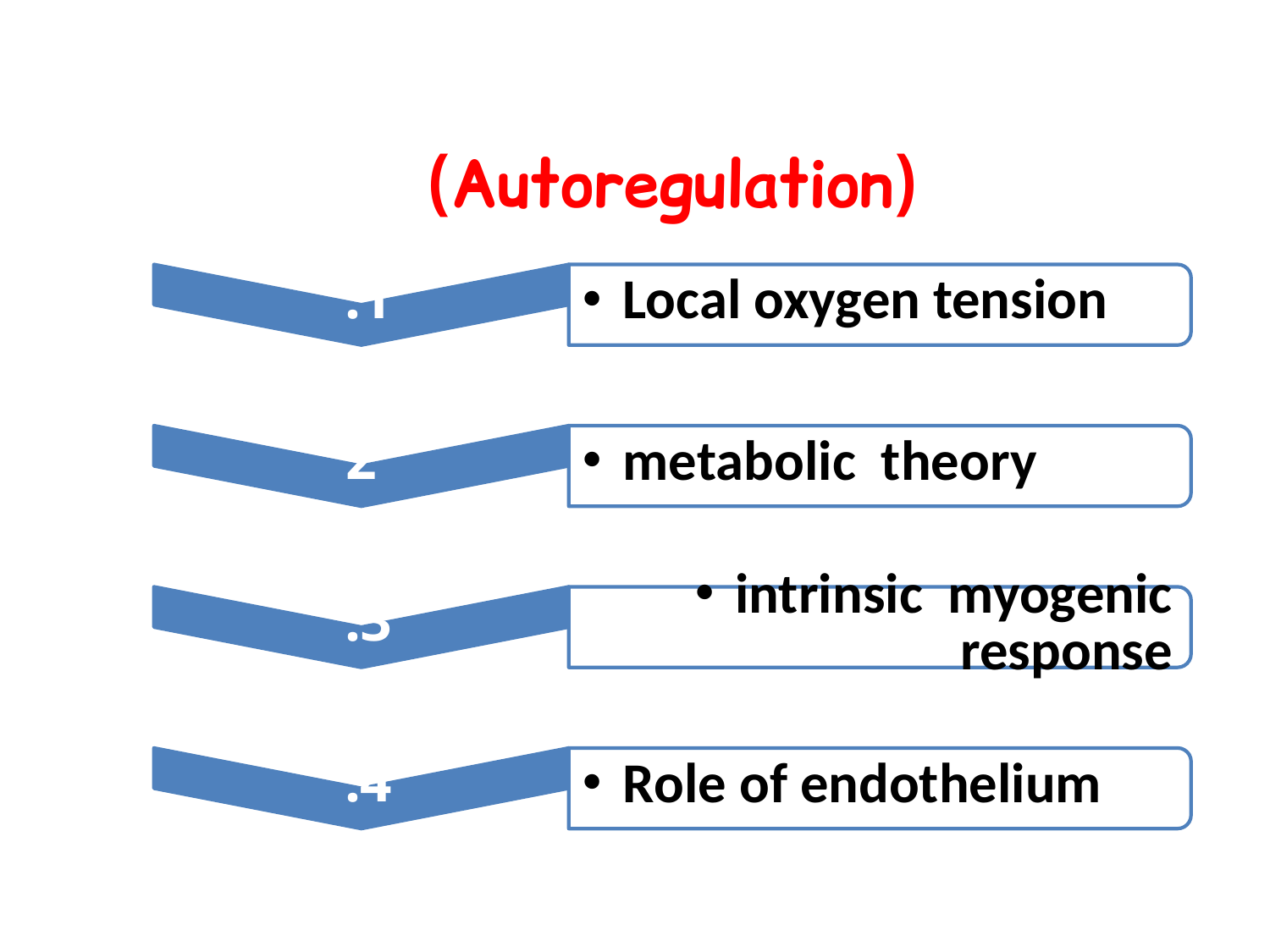

(Autoregulation)
metabolic  theory
intrinsic  myogenic response
Role of endothelium
2
Local oxygen tension
3.